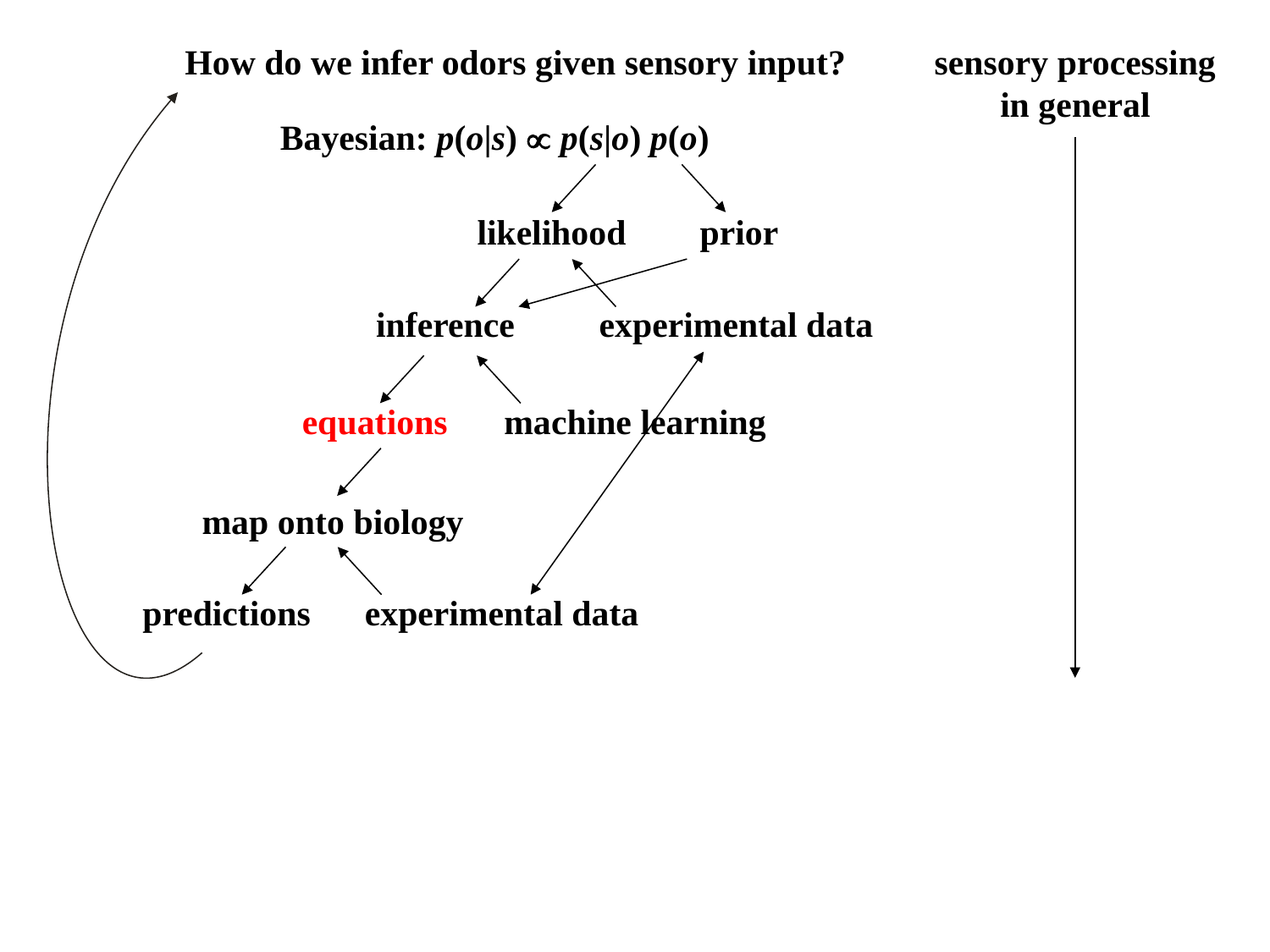

How do we infer odors given sensory input?
sensory processing
in general

Bayesian: p(o|s) ∝ p(s|o) p(o)
likelihood
prior
inference
experimental data
equations
machine learning
map onto biology
predictions
experimental data